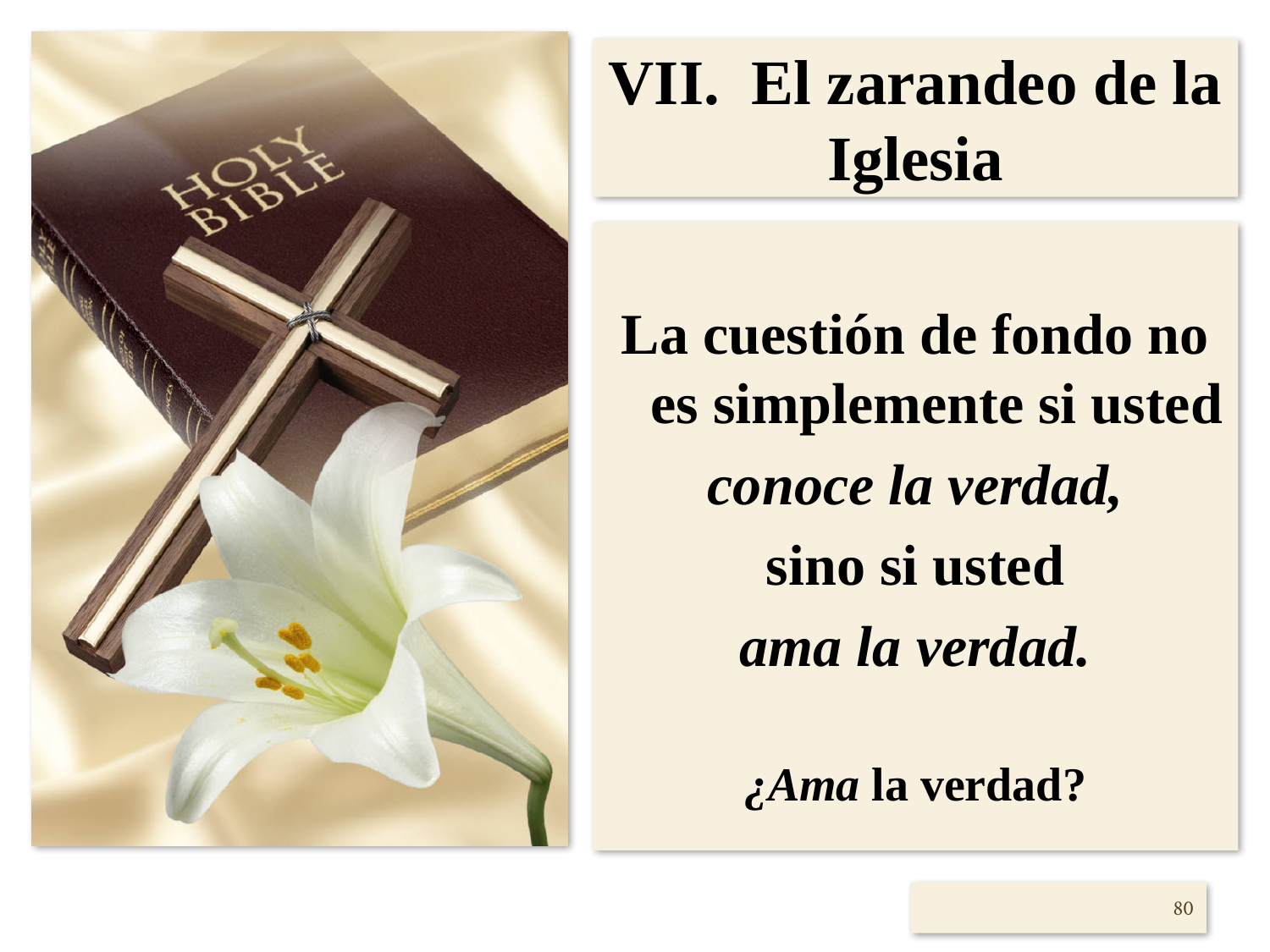

# VII.  El zarandeo de la Iglesia

La cuestión de fondo no es simplemente si usted
conoce la verdad,
sino si usted
ama la verdad.

¿Ama la verdad?
80